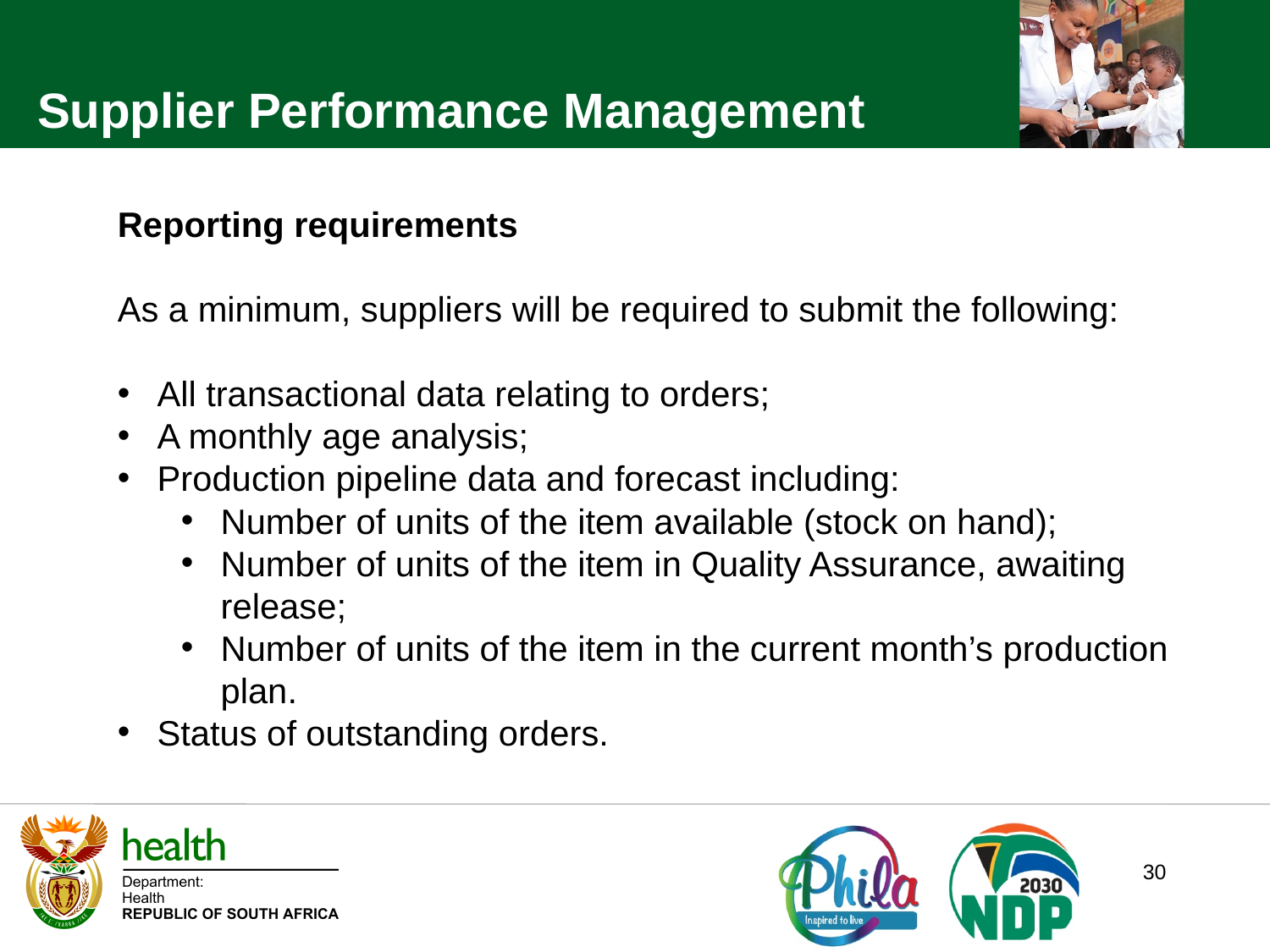

Supplier Performance Management
Reporting requirements

As a minimum, suppliers will be required to submit the following:

All transactional data relating to orders;
A monthly age analysis;
Production pipeline data and forecast including:
Number of units of the item available (stock on hand);
Number of units of the item in Quality Assurance, awaiting release;
Number of units of the item in the current month’s production plan.
Status of outstanding orders.
30